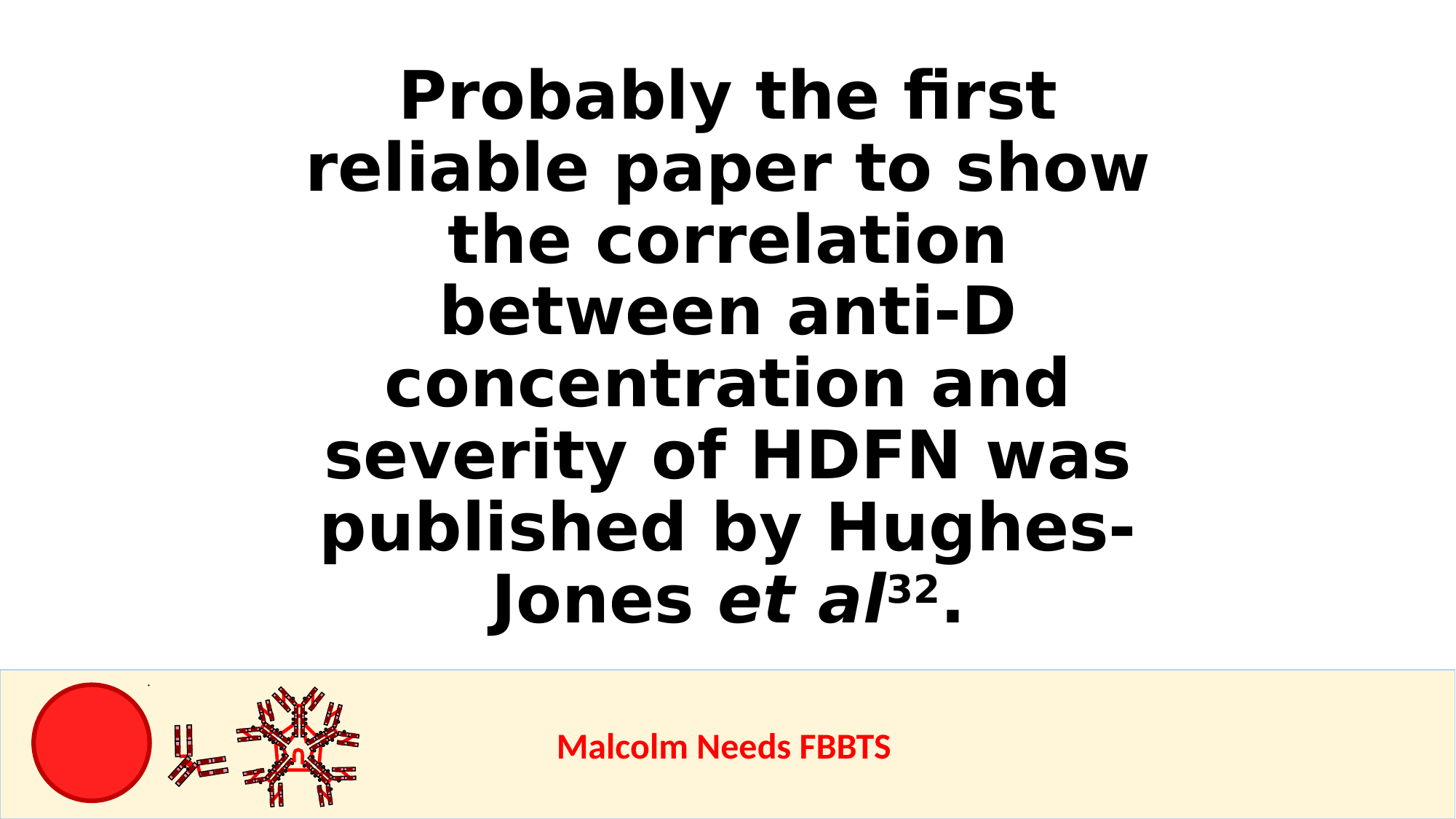

Probably the first reliable paper to show the correlation between anti-D concentration and severity of HDFN was published by Hughes-Jones et al32.
					Malcolm Needs FBBTS